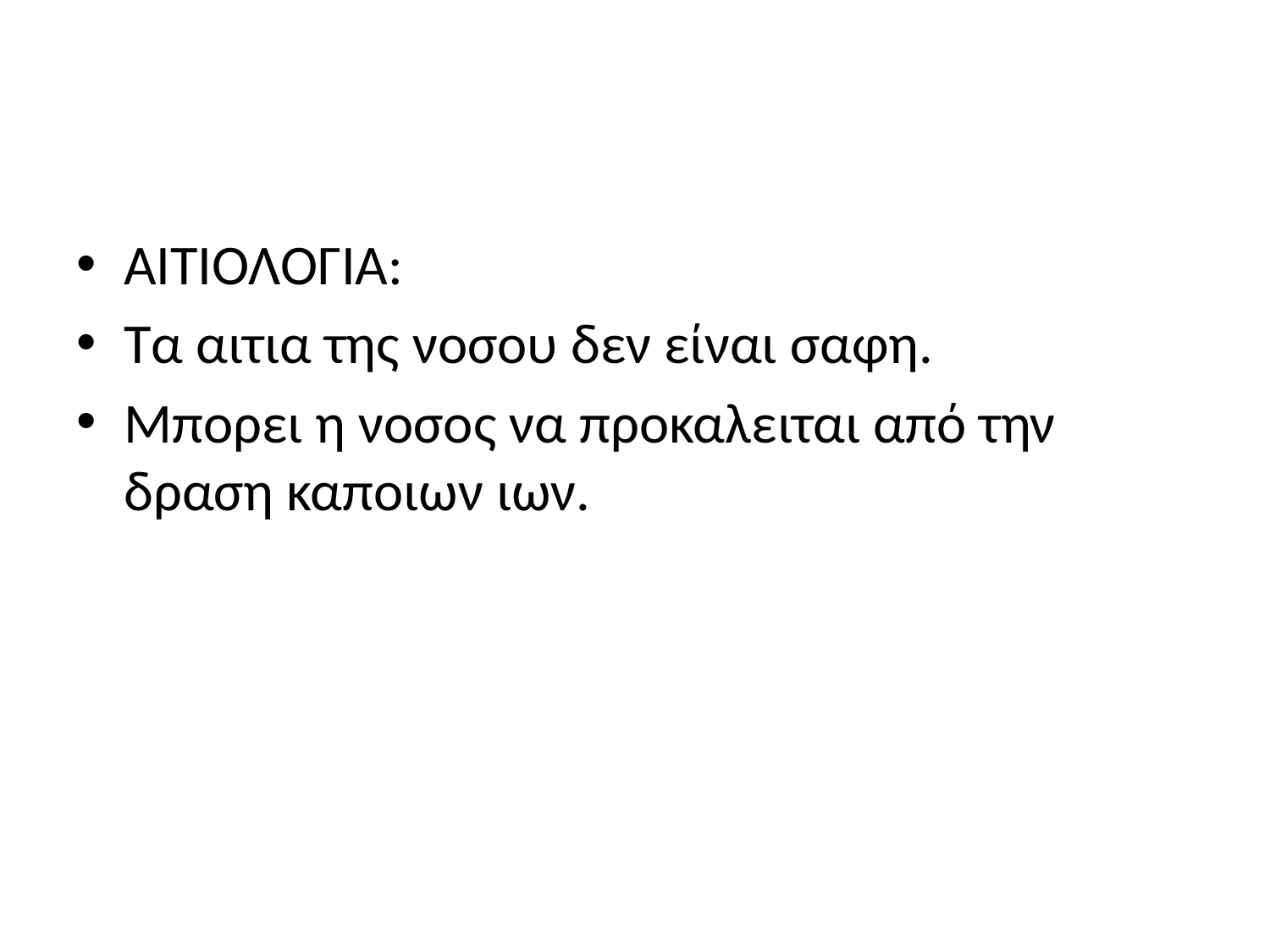

#
ΑΙΤΙΟΛΟΓΙΑ:
Tα αιτια της νοσου δεν είναι σαφη.
Μπορει η νοσος να προκαλειται από την δραση καποιων ιων.